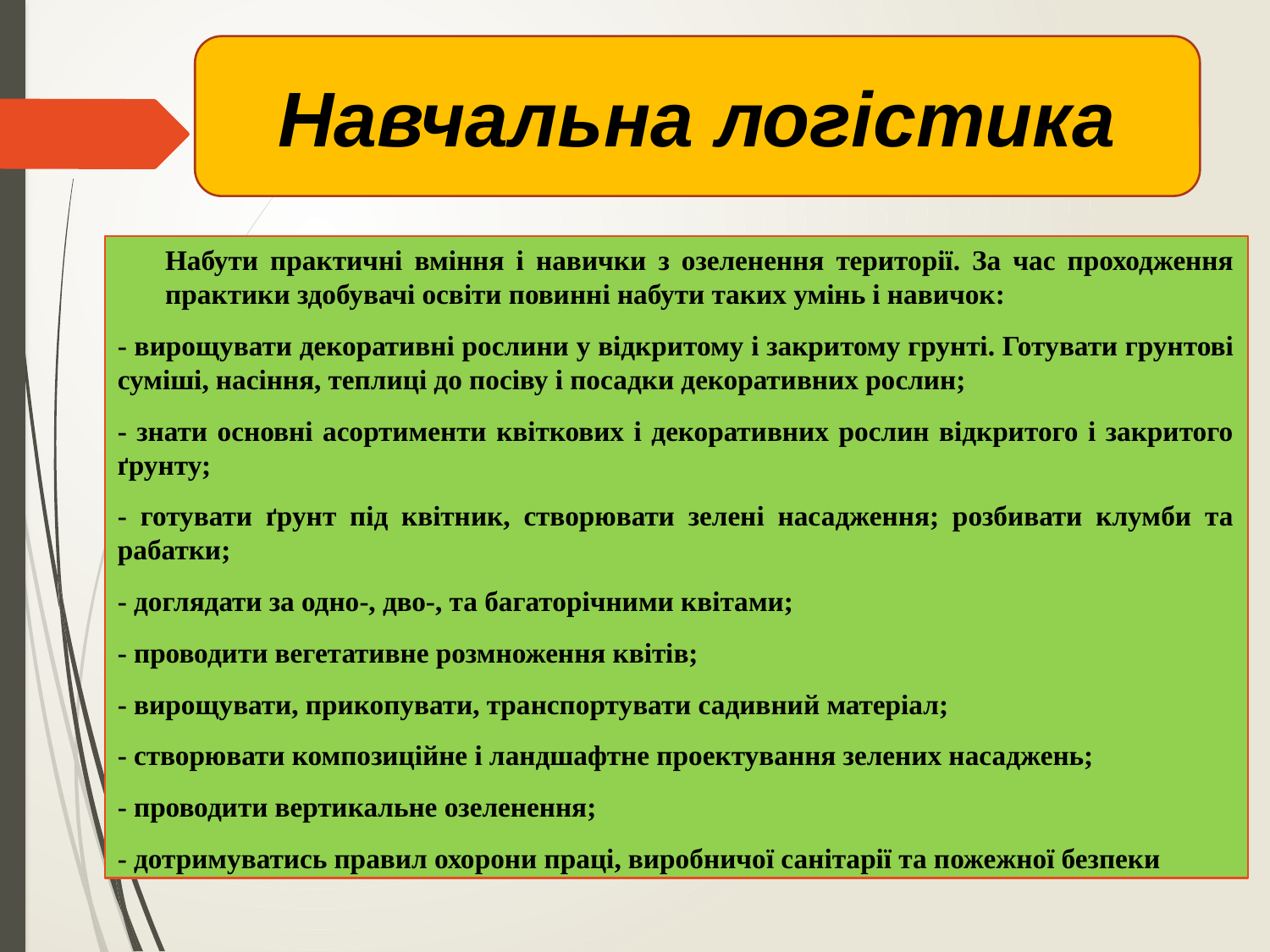

Навчальна логістика
Набути практичні вміння і навички з озеленення території. За час проходження практики здобувачі освіти повинні набути таких умінь і навичок:
- вирощувати декоративні рослини у відкритому і закритому грунті. Готувати грунтові суміші, насіння, теплиці до посіву і посадки декоративних рослин;
- знати основні асортименти квіткових і декоративних рослин відкритого і закритого ґрунту;
- готувати ґрунт під квітник, створювати зелені насадження; розбивати клумби та рабатки;
- доглядати за одно-, дво-, та багаторічними квітами;
- проводити вегетативне розмноження квітів;
- вирощувати, прикопувати, транспортувати садивний матеріал;
- створювати композиційне і ландшафтне проектування зелених насаджень;
- проводити вертикальне озеленення;
- дотримуватись правил охорони праці, виробничої санітарії та пожежної безпеки